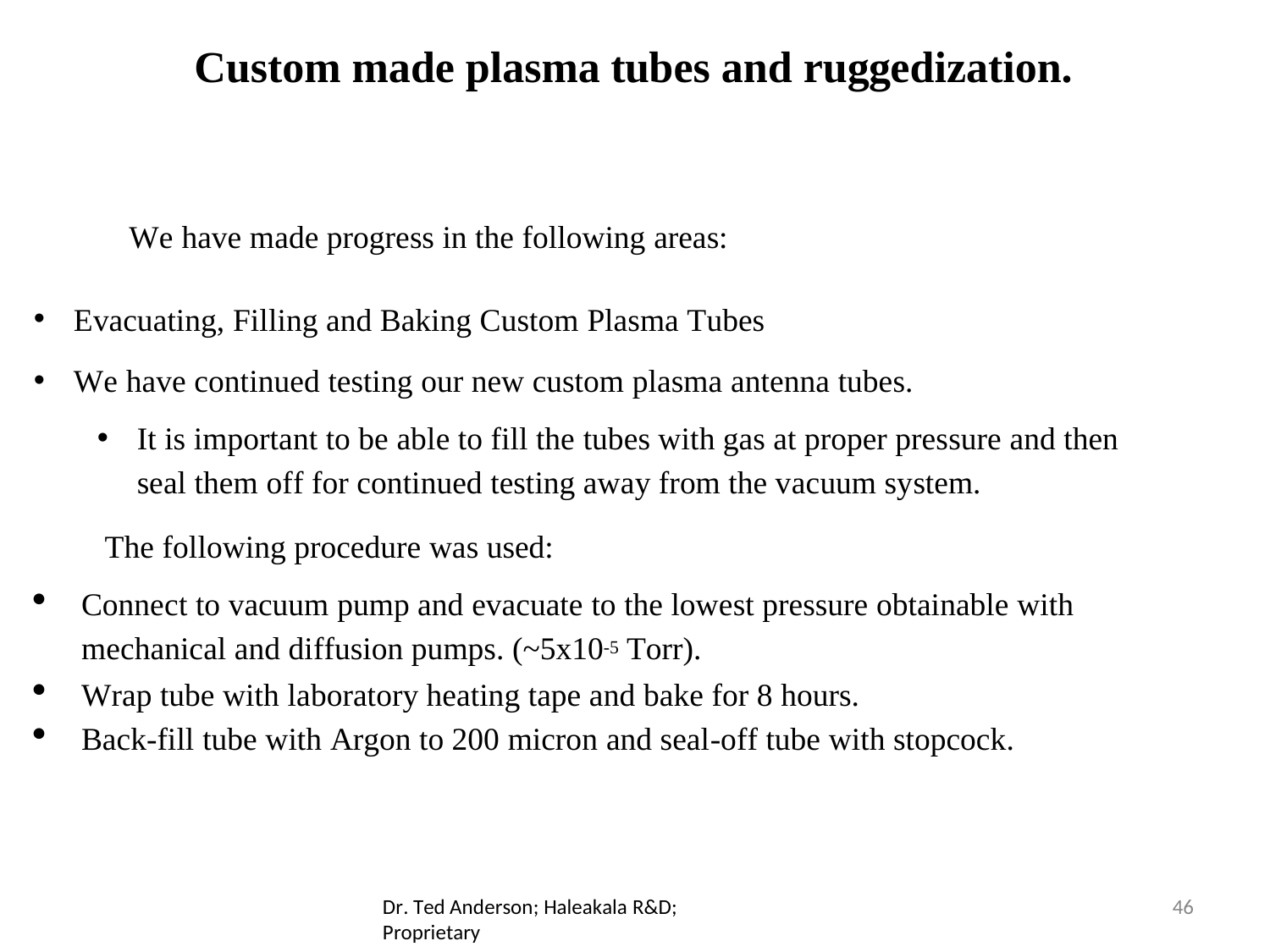

# Custom made plasma tubes and ruggedization.
We have made progress in the following areas:

Evacuating, Filling and Baking Custom Plasma Tubes

We have continued testing our new custom plasma antenna tubes.

It is important to be able to fill the tubes with gas at proper pressure and then seal them off for continued testing away from the vacuum system.

The following procedure was used:

Connect to vacuum pump and evacuate to the lowest pressure obtainable with mechanical and diffusion pumps. (~5x10-5 Torr).

Wrap tube with laboratory heating tape and bake for 8 hours.
Back-fill tube with Argon to 200 micron and seal-off tube with stopcock.
Dr. Ted Anderson; Haleakala R&D; Proprietary
46